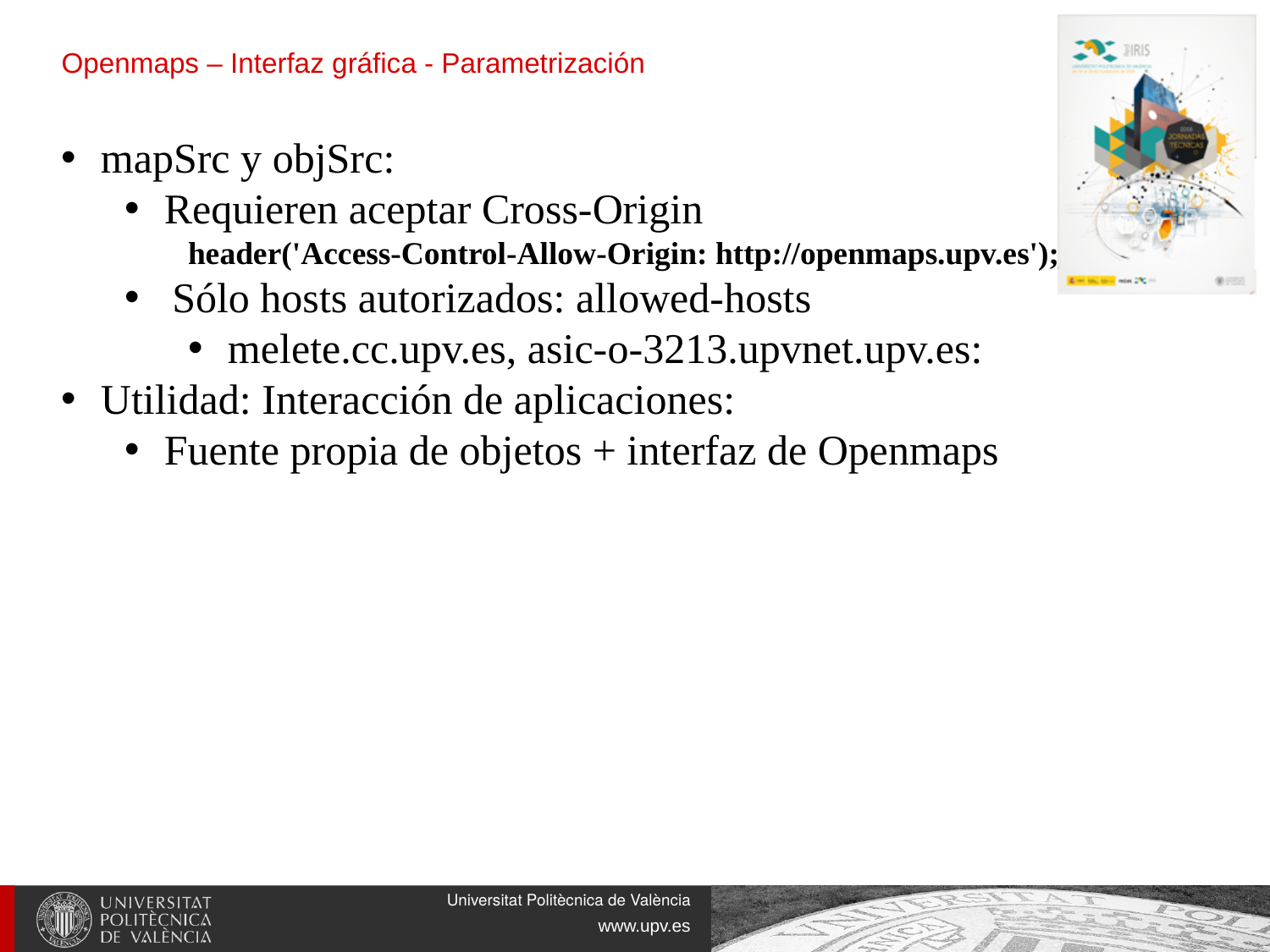

Openmaps – Interfaz gráfica - Parametrización
mapSrc y objSrc:
Requieren aceptar Cross-Origin
header('Access-Control-Allow-Origin: http://openmaps.upv.es');
Sólo hosts autorizados: allowed-hosts
melete.cc.upv.es, asic-o-3213.upvnet.upv.es:
Utilidad: Interacción de aplicaciones:
Fuente propia de objetos + interfaz de Openmaps